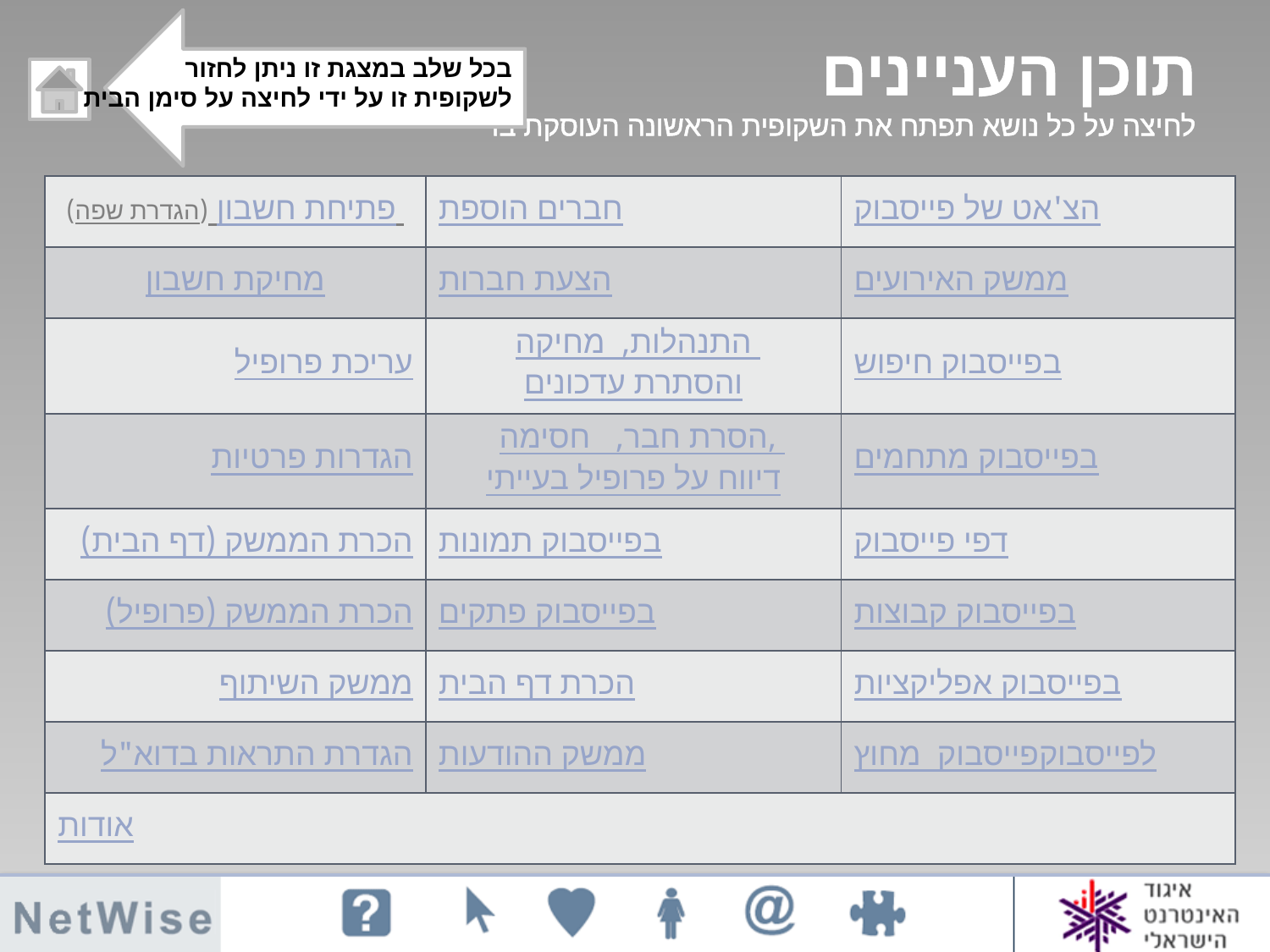

תוכן העניינים
לחיצה על כל נושא תפתח את השקופית הראשונה העוסקת בו

בכל שלב במצגת זו ניתן לחזור
לשקופית זו על ידי לחיצה על סימן הבית
| פתיחת חשבון (הגדרת שפה) | הוספת חברים | הצ'אט של פייסבוק |
| --- | --- | --- |
| מחיקת חשבון | הצעת חברות | ממשק האירועים |
| עריכת פרופיל | התנהלות, מחיקה והסתרת עדכונים | חיפוש בפייסבוק |
| הגדרות פרטיות | הסרת חבר, חסימה, דיווח על פרופיל בעייתי | מתחמים בפייסבוק |
| הכרת הממשק (דף הבית) | תמונות בפייסבוק | דפי פייסבוק |
| הכרת הממשק (פרופיל) | פתקים בפייסבוק | קבוצות בפייסבוק |
| ממשק השיתוף | הכרת דף הבית | אפליקציות בפייסבוק |
| הגדרת התראות בדוא"ל | ממשק ההודעות | פייסבוק מחוץ לפייסבוק |
| אודות |  |  |